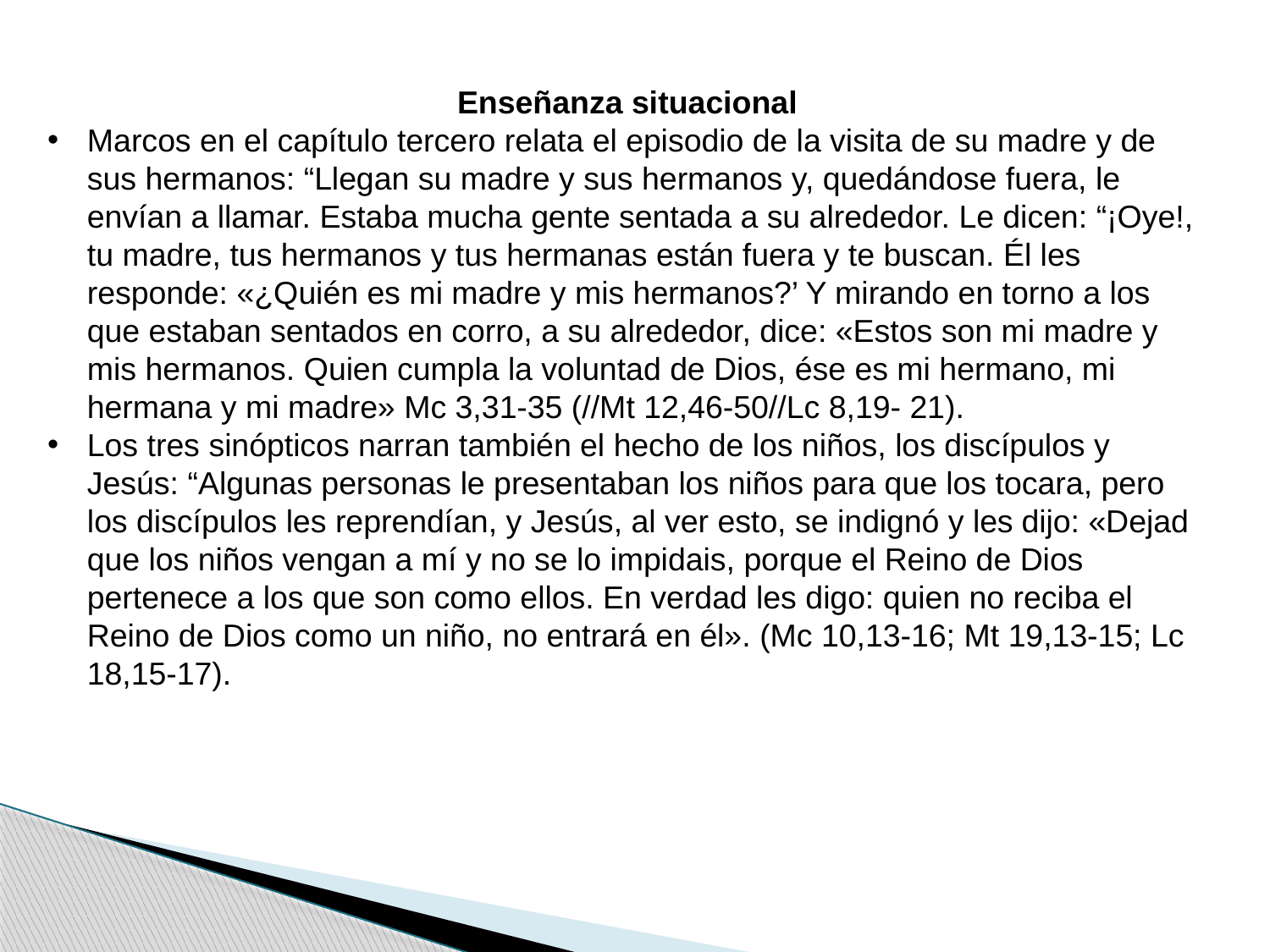

Enseñanza situacional
Marcos en el capítulo tercero relata el episodio de la visita de su madre y de sus hermanos: “Llegan su madre y sus hermanos y, quedándose fuera, le envían a llamar. Estaba mucha gente sentada a su alrededor. Le dicen: “¡Oye!, tu madre, tus hermanos y tus hermanas están fuera y te buscan. Él les responde: «¿Quién es mi madre y mis hermanos?’ Y mirando en torno a los que estaban sentados en corro, a su alrededor, dice: «Estos son mi madre y mis hermanos. Quien cumpla la voluntad de Dios, ése es mi hermano, mi hermana y mi madre» Mc 3,31-35 (//Mt 12,46-50//Lc 8,19- 21).
Los tres sinópticos narran también el hecho de los niños, los discípulos y Jesús: “Algunas personas le presentaban los niños para que los tocara, pero los discípulos les reprendían, y Jesús, al ver esto, se indignó y les dijo: «Dejad que los niños vengan a mí y no se lo impidais, porque el Reino de Dios pertenece a los que son como ellos. En verdad les digo: quien no reciba el Reino de Dios como un niño, no entrará en él». (Mc 10,13-16; Mt 19,13-15; Lc 18,15-17).